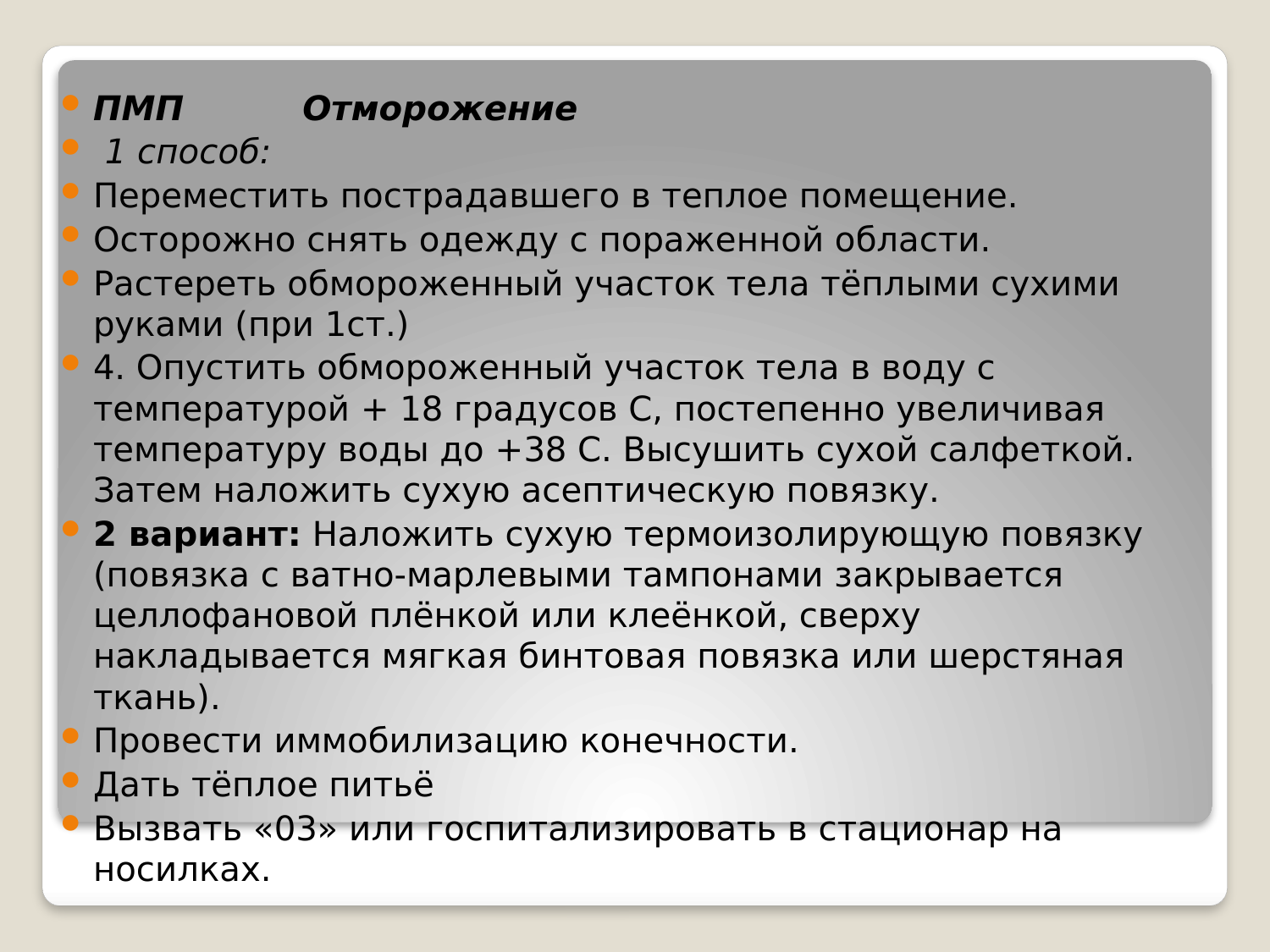

ПМП          Отморожение
 1 способ:
Переместить пострадавшего в теплое помещение.
Осторожно снять одежду с пораженной области.
Растереть обмороженный участок тела тёплыми сухими руками (при 1ст.)
4. Опустить обмороженный участок тела в воду с температурой + 18 градусов С, постепенно увеличивая температуру воды до +38 С. Высушить сухой салфеткой. Затем наложить сухую асептическую повязку.
2 вариант: Наложить сухую термоизолирующую повязку  (повязка с ватно-марлевыми тампонами закрывается целлофановой плёнкой или клеёнкой, сверху  накладывается мягкая бинтовая повязка или шерстяная ткань).
Провести иммобилизацию конечности.
Дать тёплое питьё
Вызвать «03» или госпитализировать в стационар на носилках.